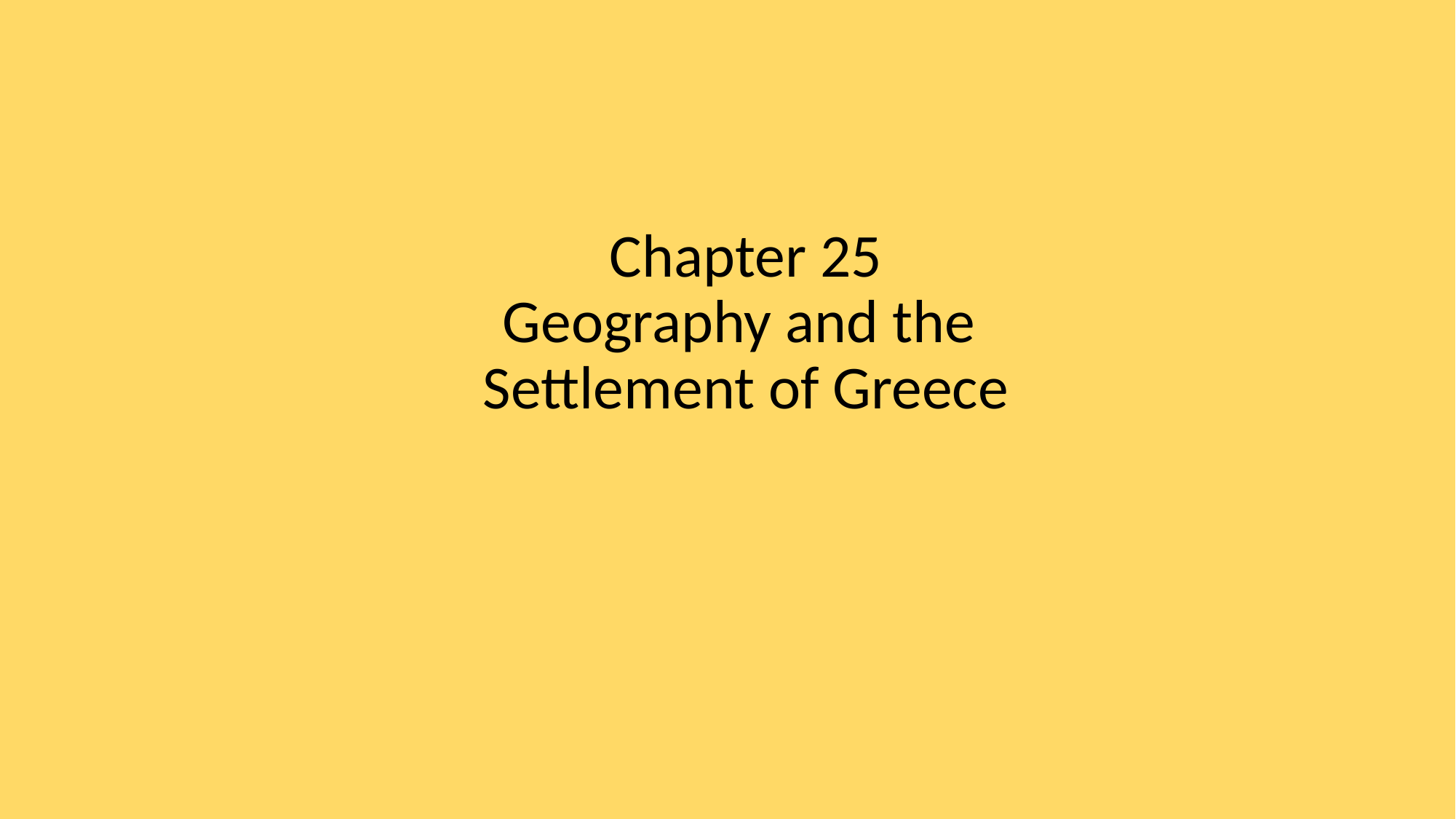

# Chapter 25 Geography and the Settlement of Greece